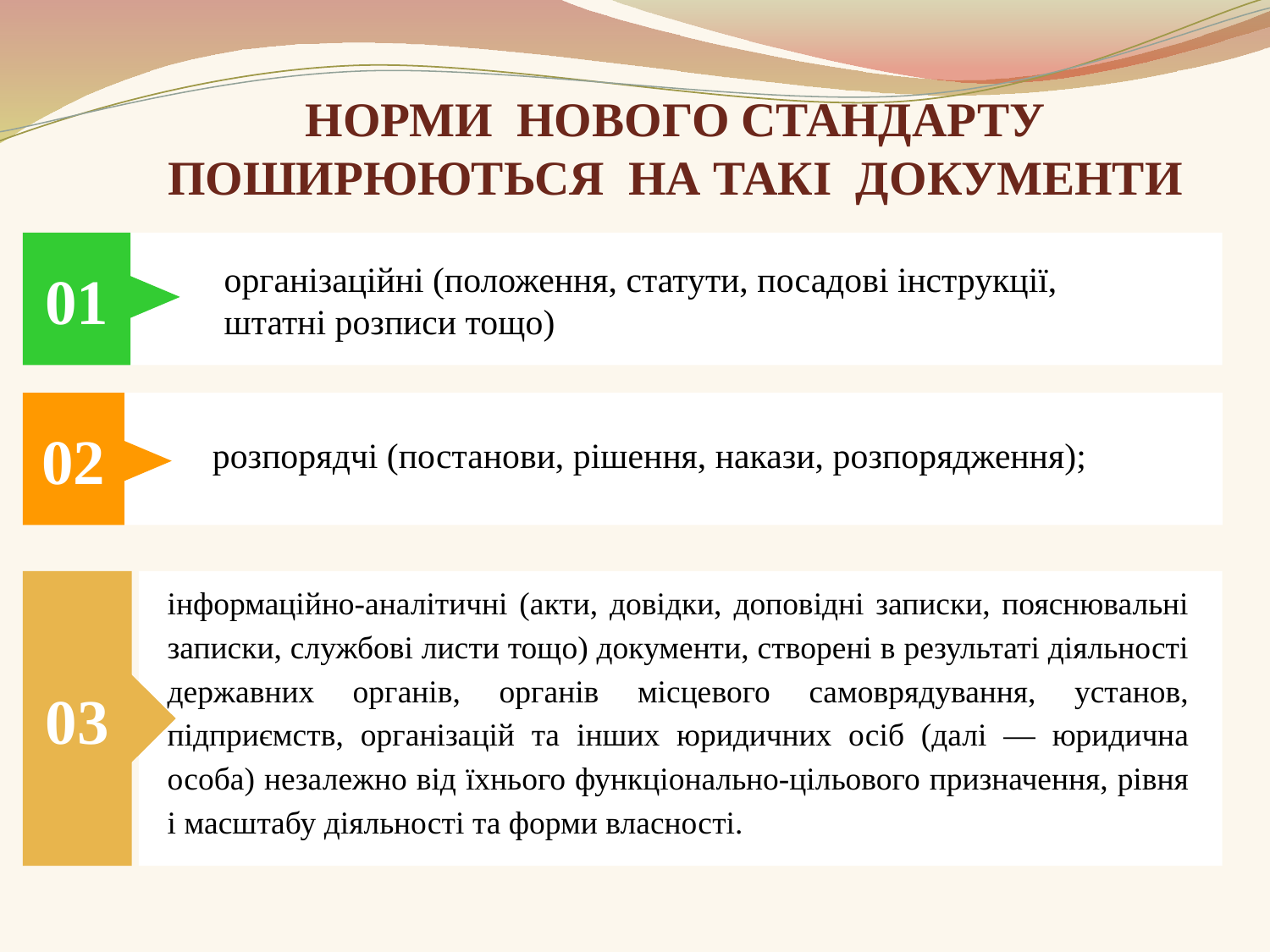

# НОРМИ  НОВОГО СТАНДАРТУ ПОШИРЮЮТЬСЯ  НА ТАКІ  ДОКУМЕНТИ
01

організаційні (положення, статути, посадові інструкції, штатні розписи тощо)
02

розпорядчі (постанови, рішення, накази, розпорядження);
03

інформаційно-аналітичні (акти, довідки, доповідні записки, пояснювальні записки, службові листи тощо) документи, створені в результаті діяльності державних органів, органів місцевого самоврядування, установ, підприємств, організацій та інших юридичних осіб (далі — юридична особа) незалежно від їхнього функціонально-цільового призначення, рівня і масштабу діяльності та форми власності.